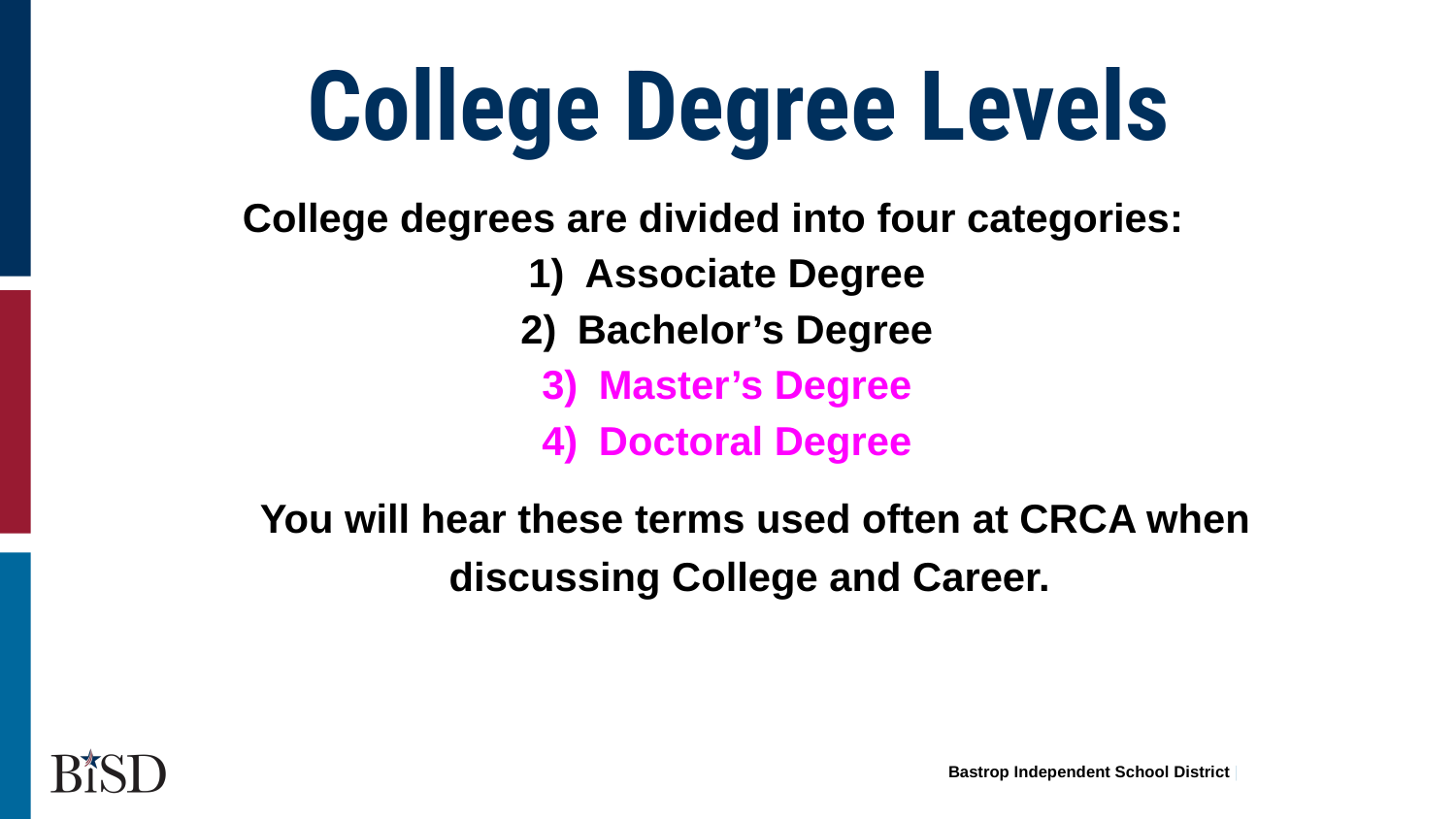

College Degree Levels
College degrees are divided into four categories:
Associate Degree
Bachelor’s Degree
Master’s Degree
Doctoral Degree
You will hear these terms used often at CRCA when discussing College and Career.
hi